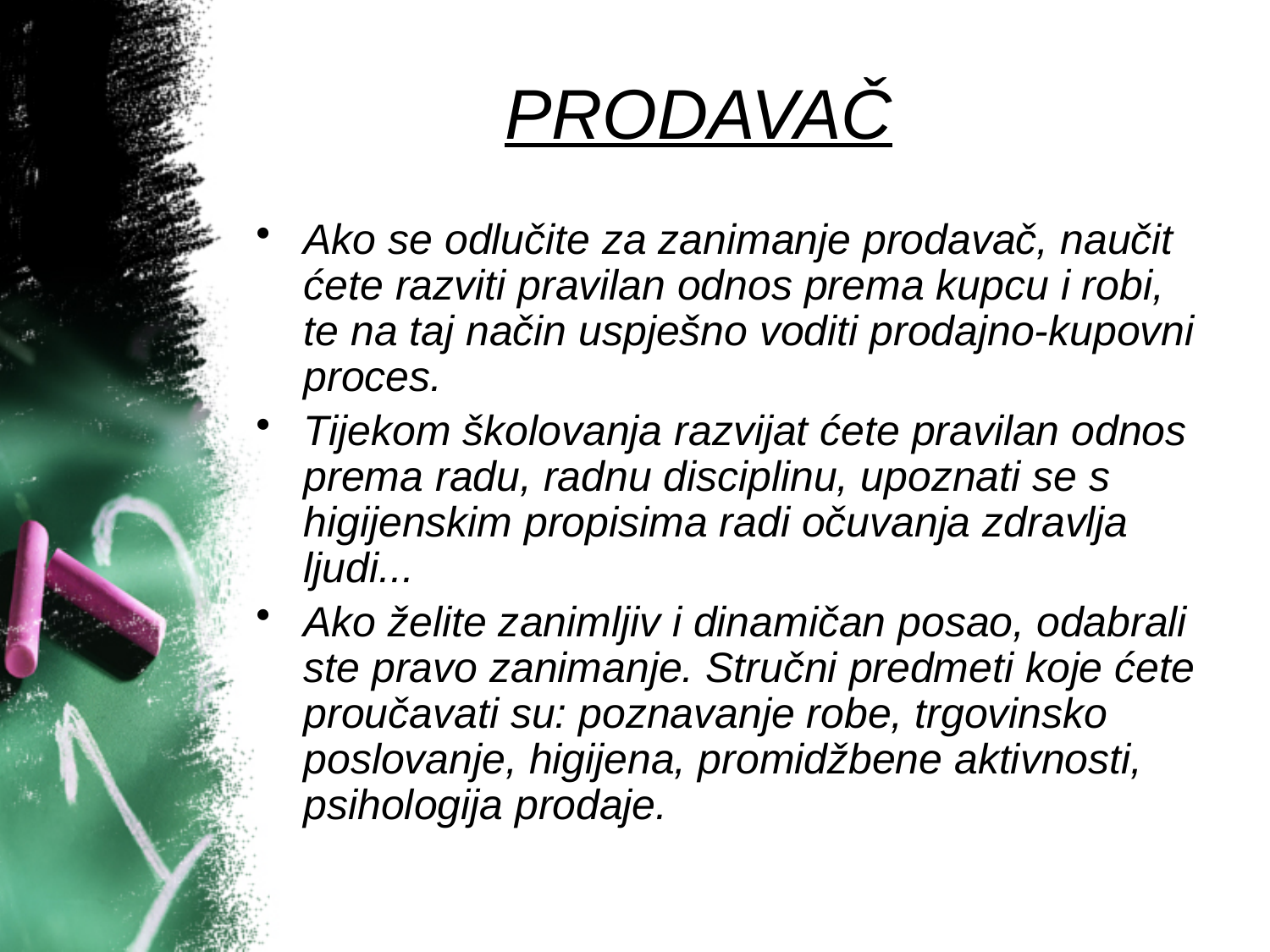

# PRODAVAČ
Ako se odlučite za zanimanje prodavač, naučit ćete razviti pravilan odnos prema kupcu i robi, te na taj način uspješno voditi prodajno-kupovni proces.
Tijekom školovanja razvijat ćete pravilan odnos prema radu, radnu disciplinu, upoznati se s higijenskim propisima radi očuvanja zdravlja ljudi...
Ako želite zanimljiv i dinamičan posao, odabrali ste pravo zanimanje. Stručni predmeti koje ćete proučavati su: poznavanje robe, trgovinsko poslovanje, higijena, promidžbene aktivnosti, psihologija prodaje.